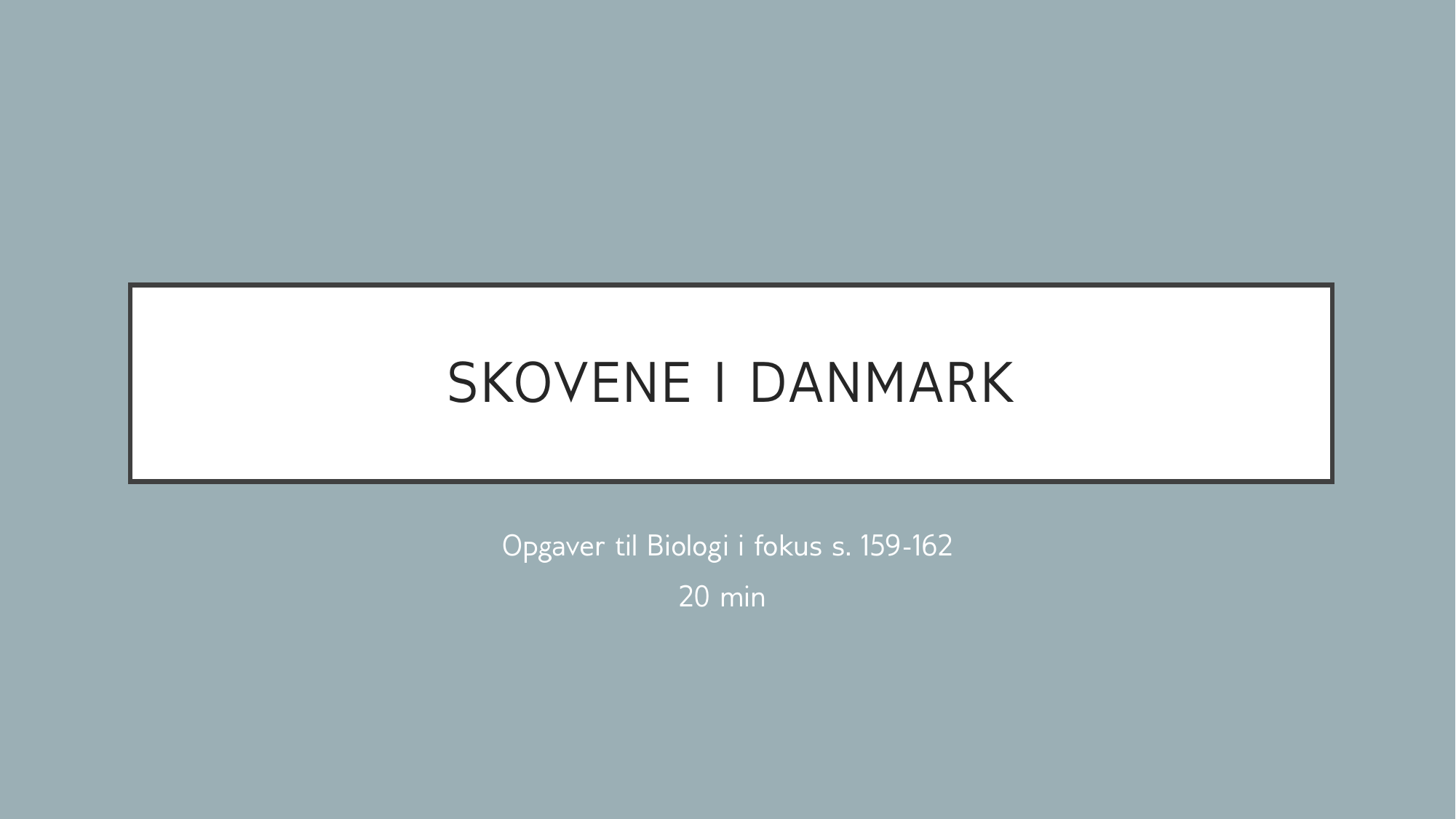

# Skovene i danmark
Opgaver til Biologi i fokus s. 159-162
20 min